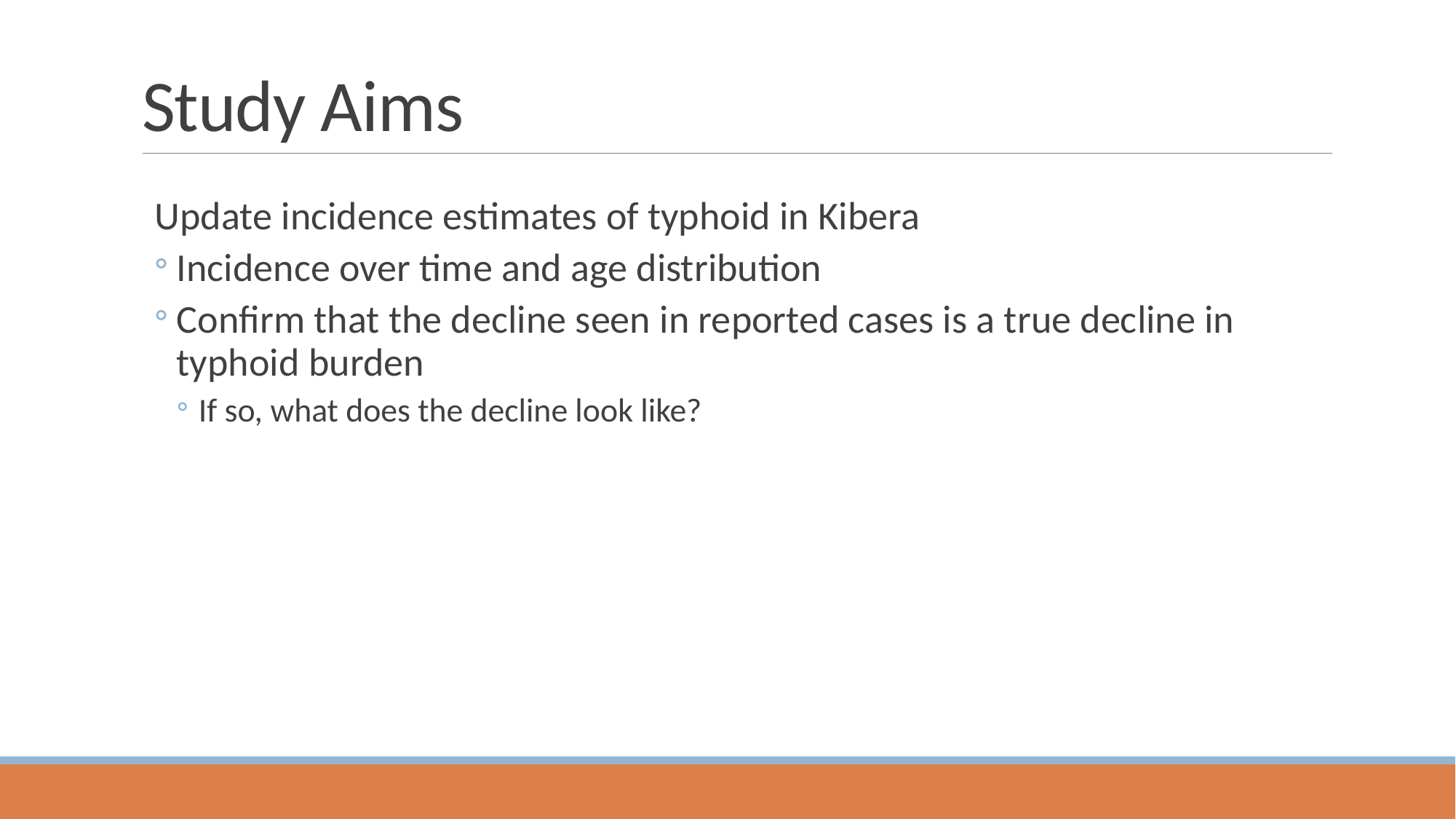

# Study Aims
Update incidence estimates of typhoid in Kibera
Incidence over time and age distribution
Confirm that the decline seen in reported cases is a true decline in typhoid burden
If so, what does the decline look like?